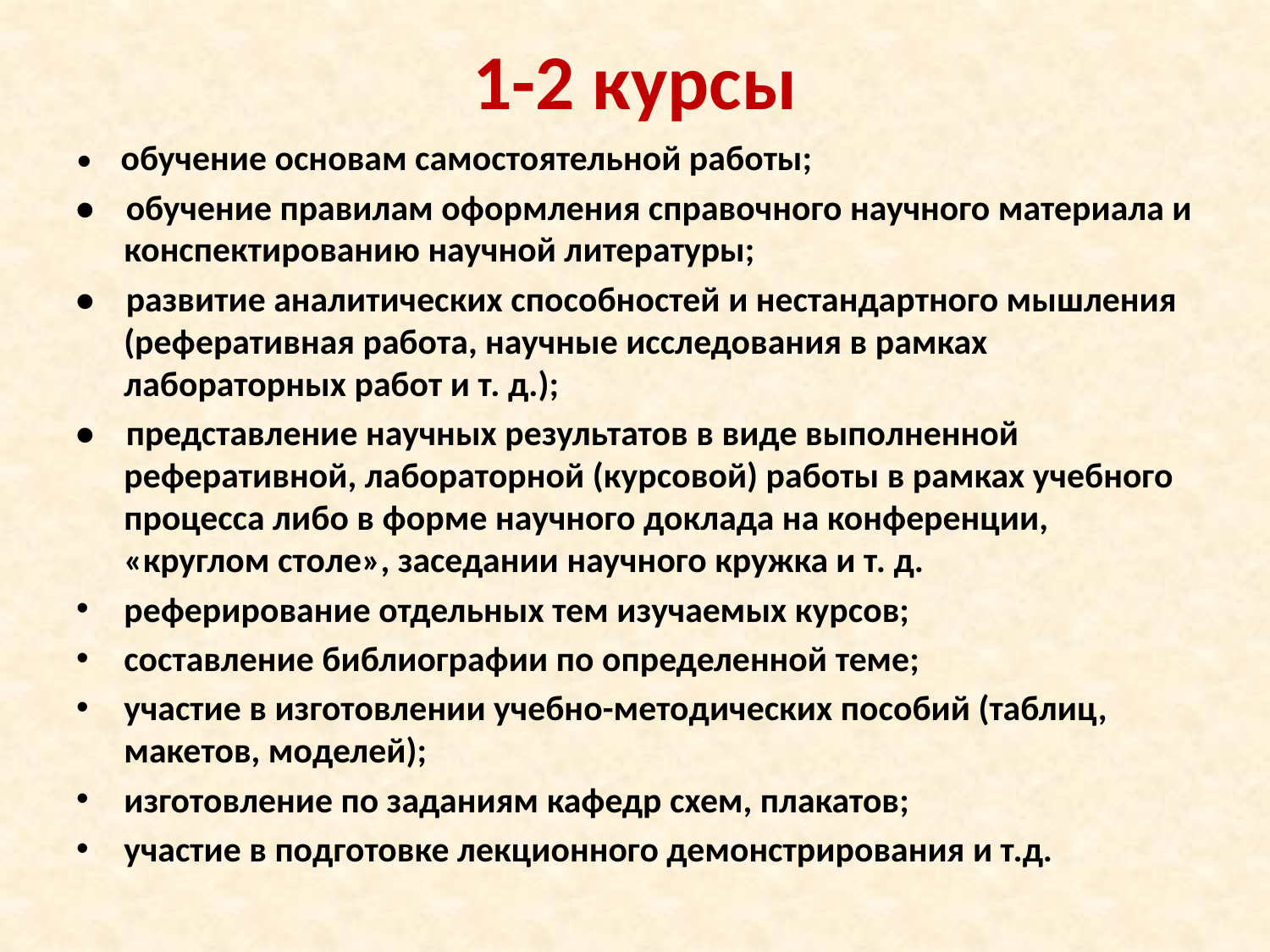

# 1-2 курсы
•    обучение основам самостоятельной работы;
•    обучение правилам оформления справочного научного материала и конспектированию научной литературы;
•    развитие аналитических способностей и нестандартного мышления (реферативная работа, научные исследования в рамках лабораторных работ и т. д.);
•    представление научных результатов в виде выполненной реферативной, лабораторной (курсовой) работы в рамках учебного процесса либо в форме научного доклада на конференции, «круглом столе», заседании научного кружка и т. д.
реферирование отдельных тем изучаемых курсов;
составление библиографии по определенной теме;
участие в изготовлении учебно-методических пособий (таблиц, макетов, моделей);
изготовление по заданиям кафедр схем, плакатов;
участие в подготовке лекционного демонстрирования и т.д.